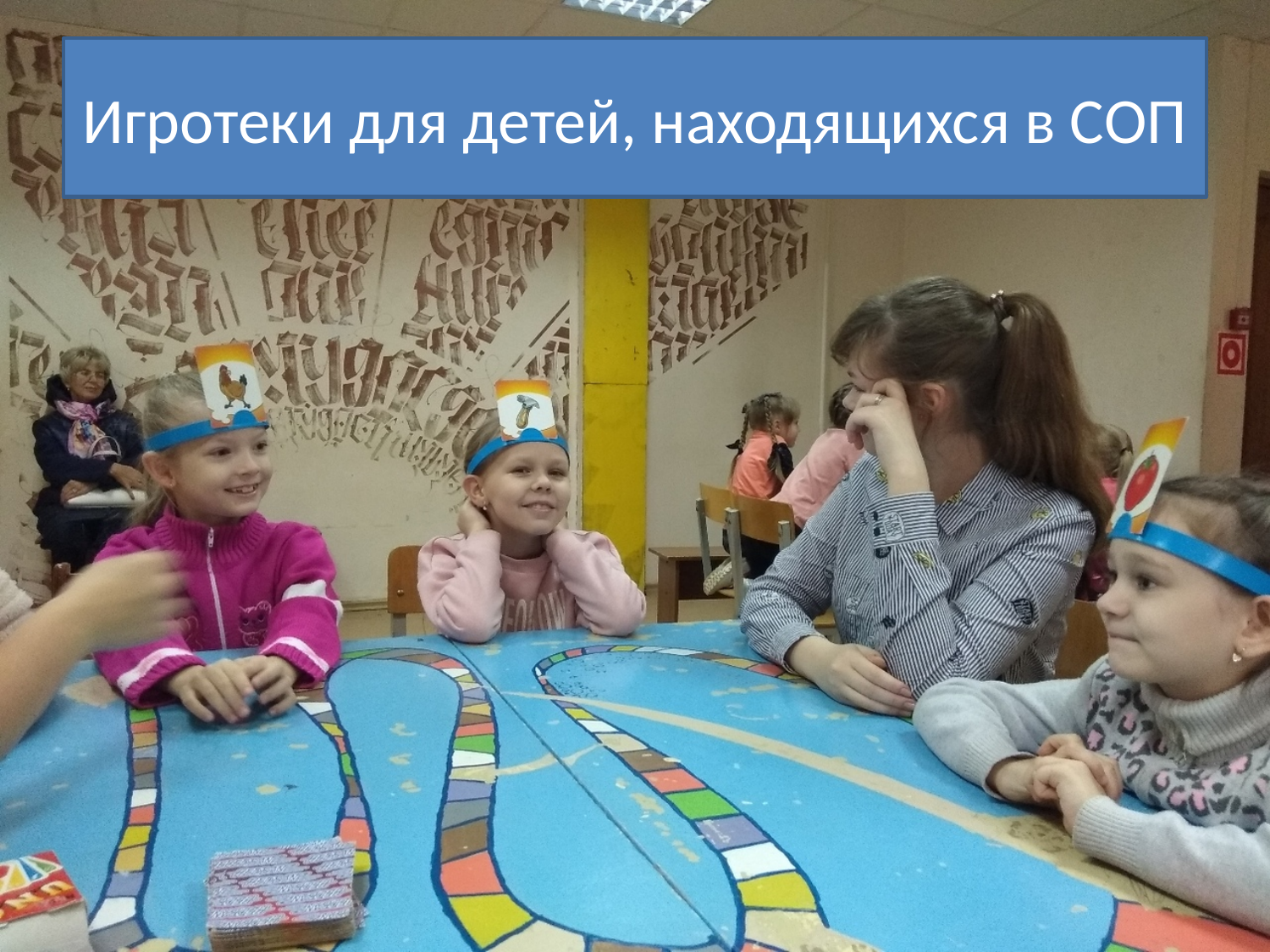

# Игротеки для детей, находящихся в СОП